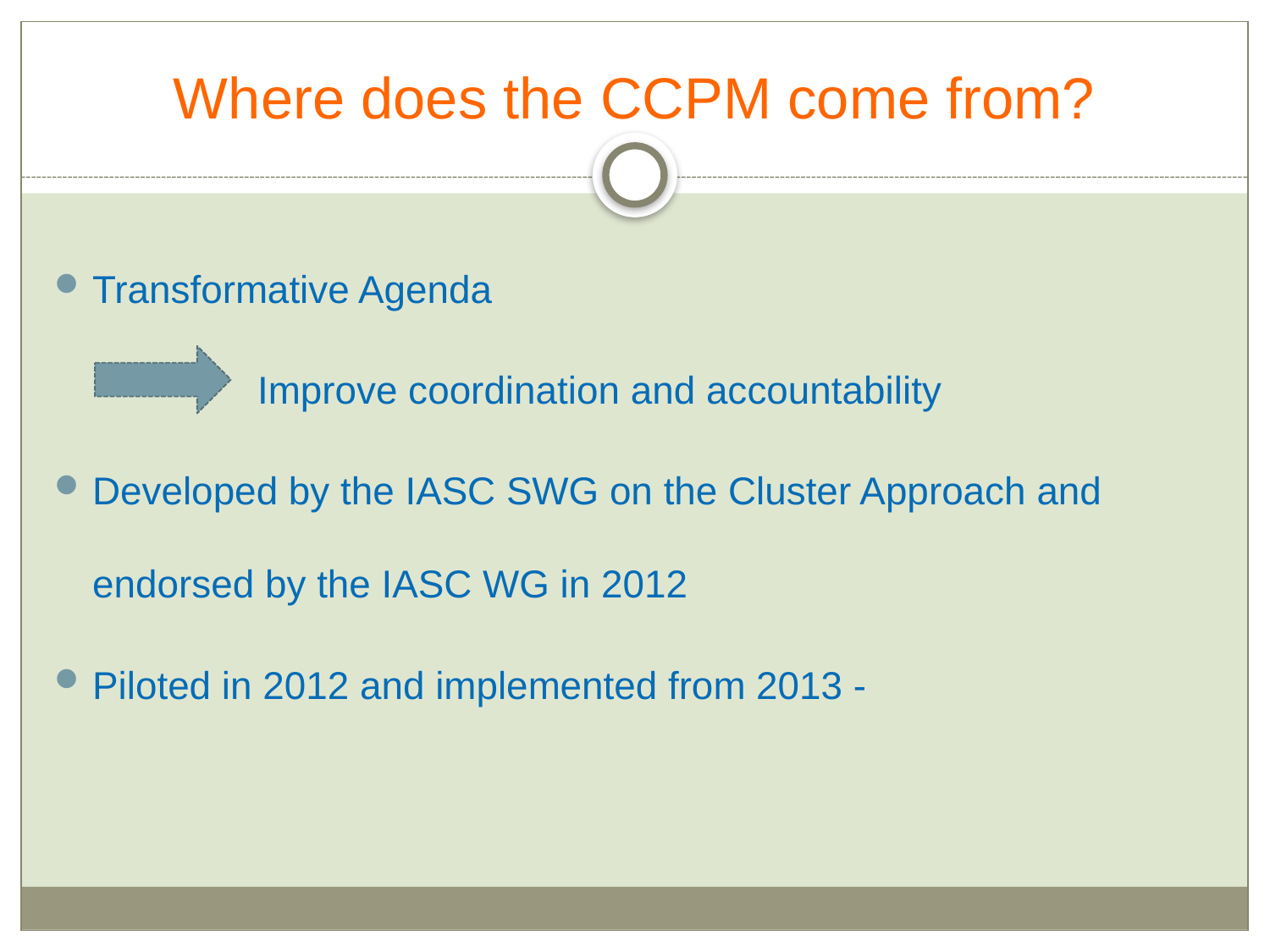

# Where does the CCPM come from?
Transformative Agenda
Improve coordination and accountability
Developed by the IASC SWG on the Cluster Approach and endorsed by the IASC WG in 2012
Piloted in 2012 and implemented from 2013 -